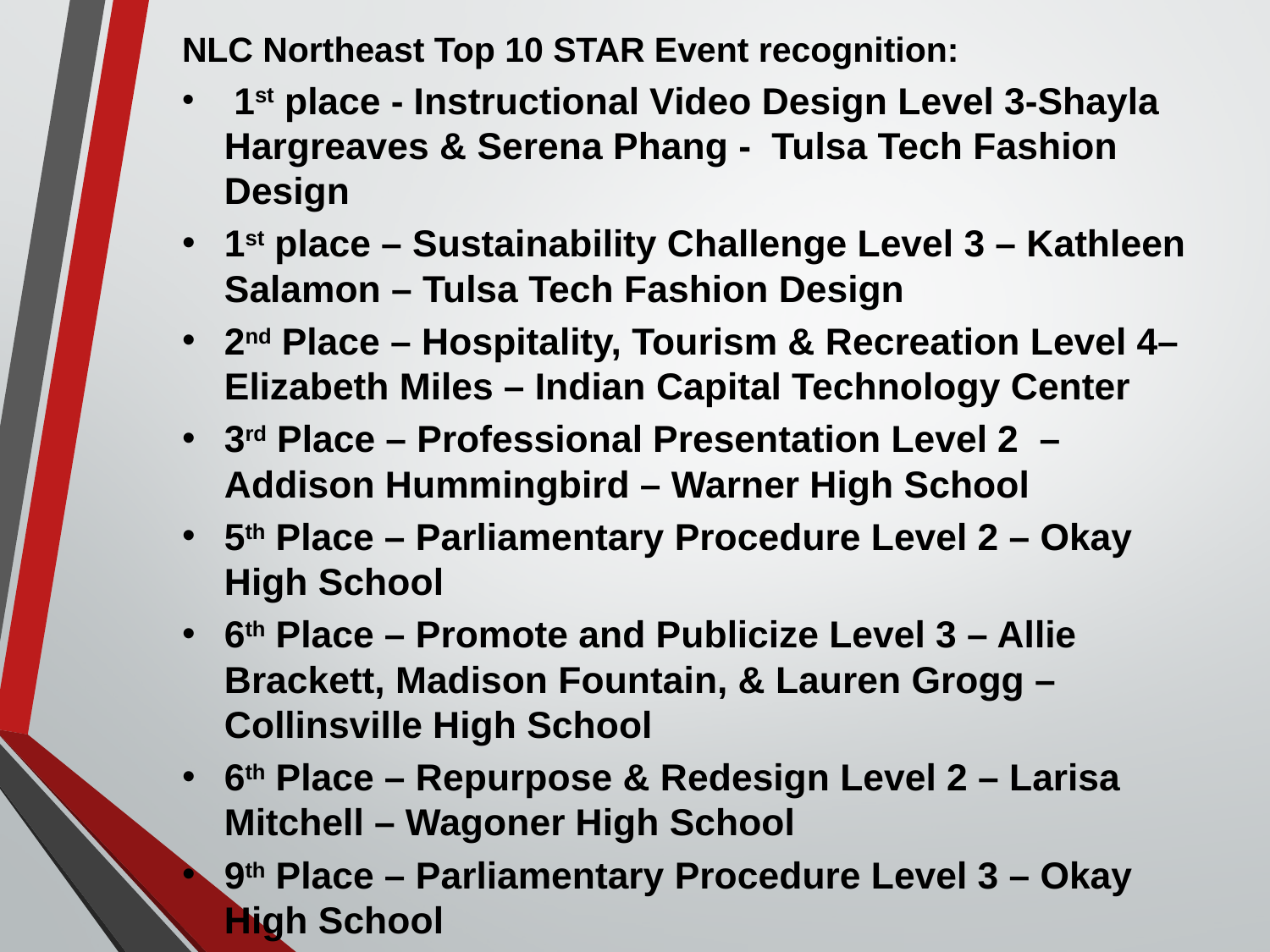

NLC Northeast Top 10 STAR Event recognition:
 1st place - Instructional Video Design Level 3-Shayla Hargreaves & Serena Phang -  Tulsa Tech Fashion Design
1st place – Sustainability Challenge Level 3 – Kathleen Salamon – Tulsa Tech Fashion Design
2nd Place – Hospitality, Tourism & Recreation Level 4– Elizabeth Miles – Indian Capital Technology Center
3rd Place – Professional Presentation Level 2  – Addison Hummingbird – Warner High School
5th Place – Parliamentary Procedure Level 2 – Okay High School
6th Place – Promote and Publicize Level 3 – Allie Brackett, Madison Fountain, & Lauren Grogg – Collinsville High School
6th Place – Repurpose & Redesign Level 2 – Larisa Mitchell – Wagoner High School
9th Place – Parliamentary Procedure Level 3 – Okay High School